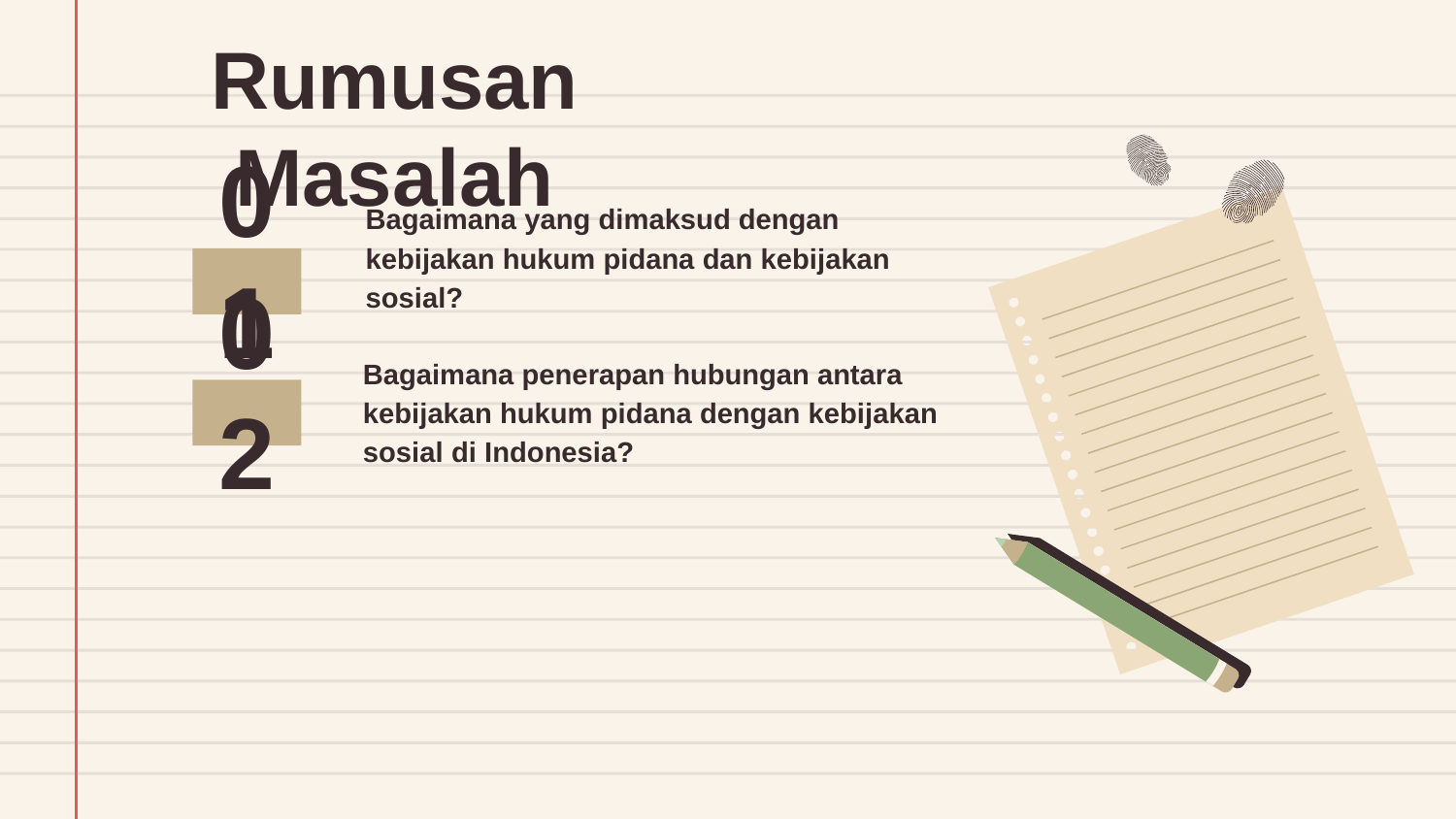

Rumusan Masalah

# 01
Bagaimana yang dimaksud dengan kebijakan hukum pidana dan kebijakan sosial?

02

Bagaimana penerapan hubungan antara kebijakan hukum pidana dengan kebijakan sosial di Indonesia?